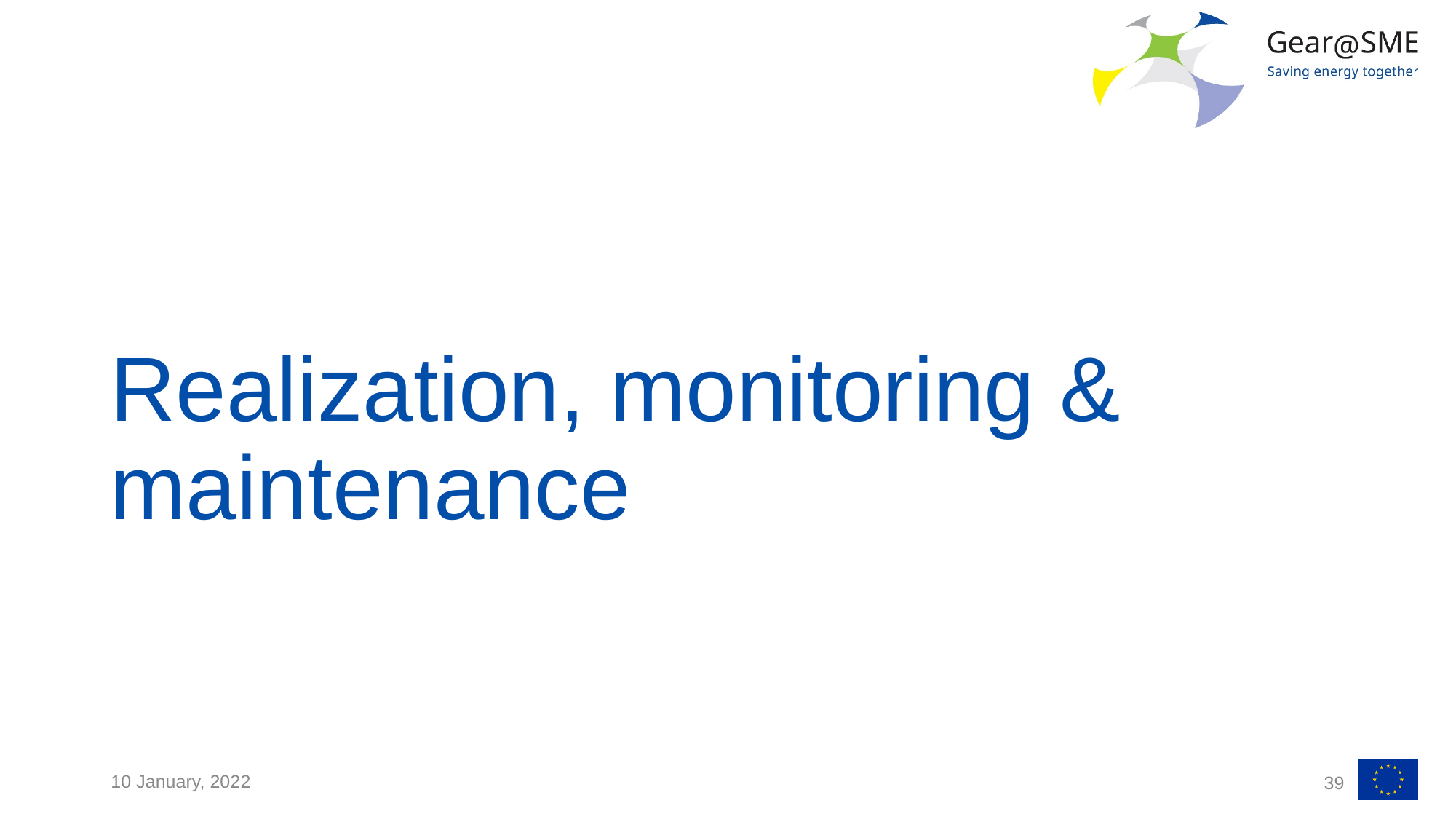

# Realization, monitoring & maintenance
10 January, 2022
39